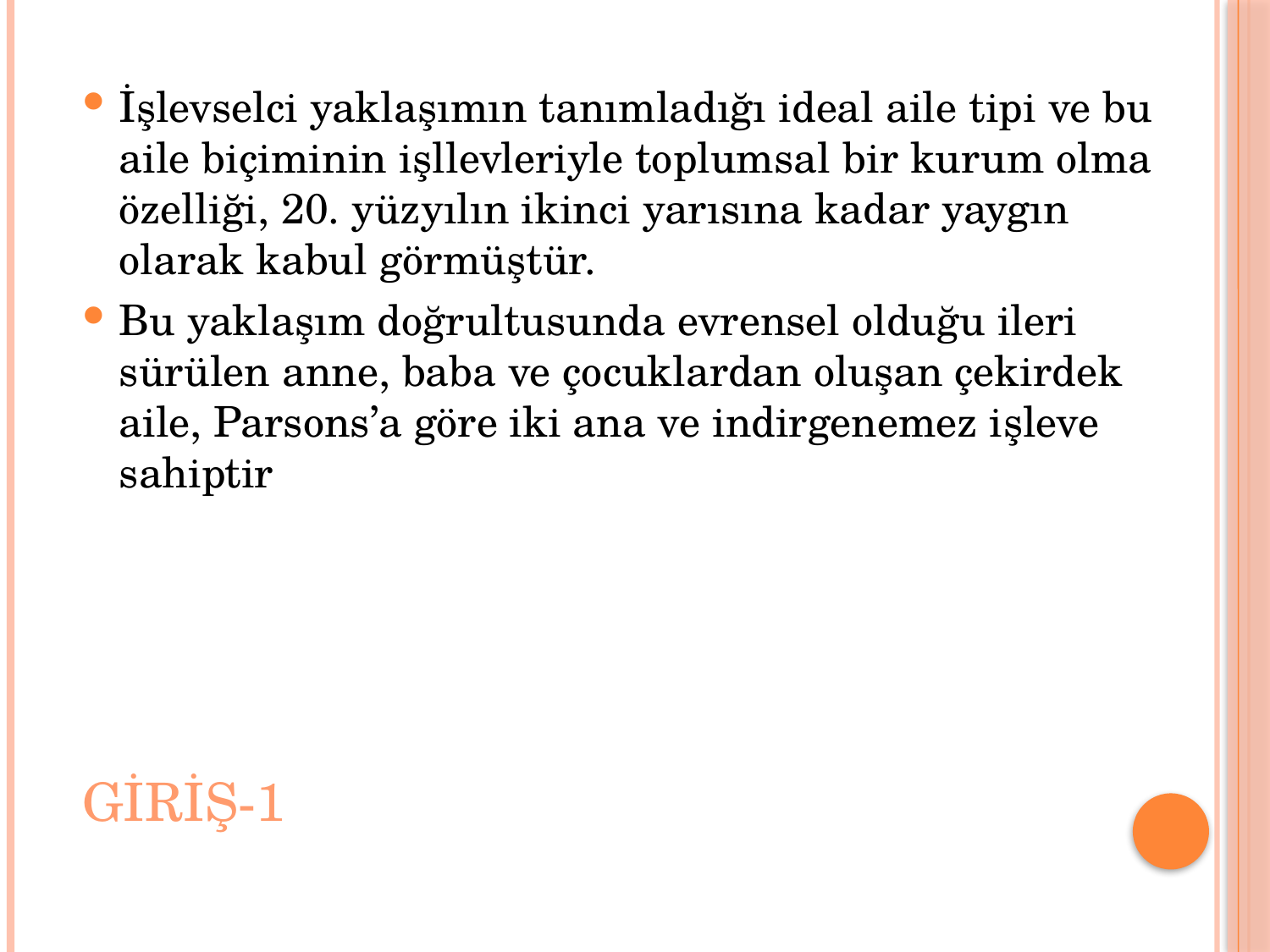

İşlevselci yaklaşımın tanımladığı ideal aile tipi ve bu aile biçiminin işllevleriyle toplumsal bir kurum olma özelliği, 20. yüzyılın ikinci yarısına kadar yaygın olarak kabul görmüştür.
Bu yaklaşım doğrultusunda evrensel olduğu ileri sürülen anne, baba ve çocuklardan oluşan çekirdek aile, Parsons’a göre iki ana ve indirgenemez işleve sahiptir
# GİRİŞ-1